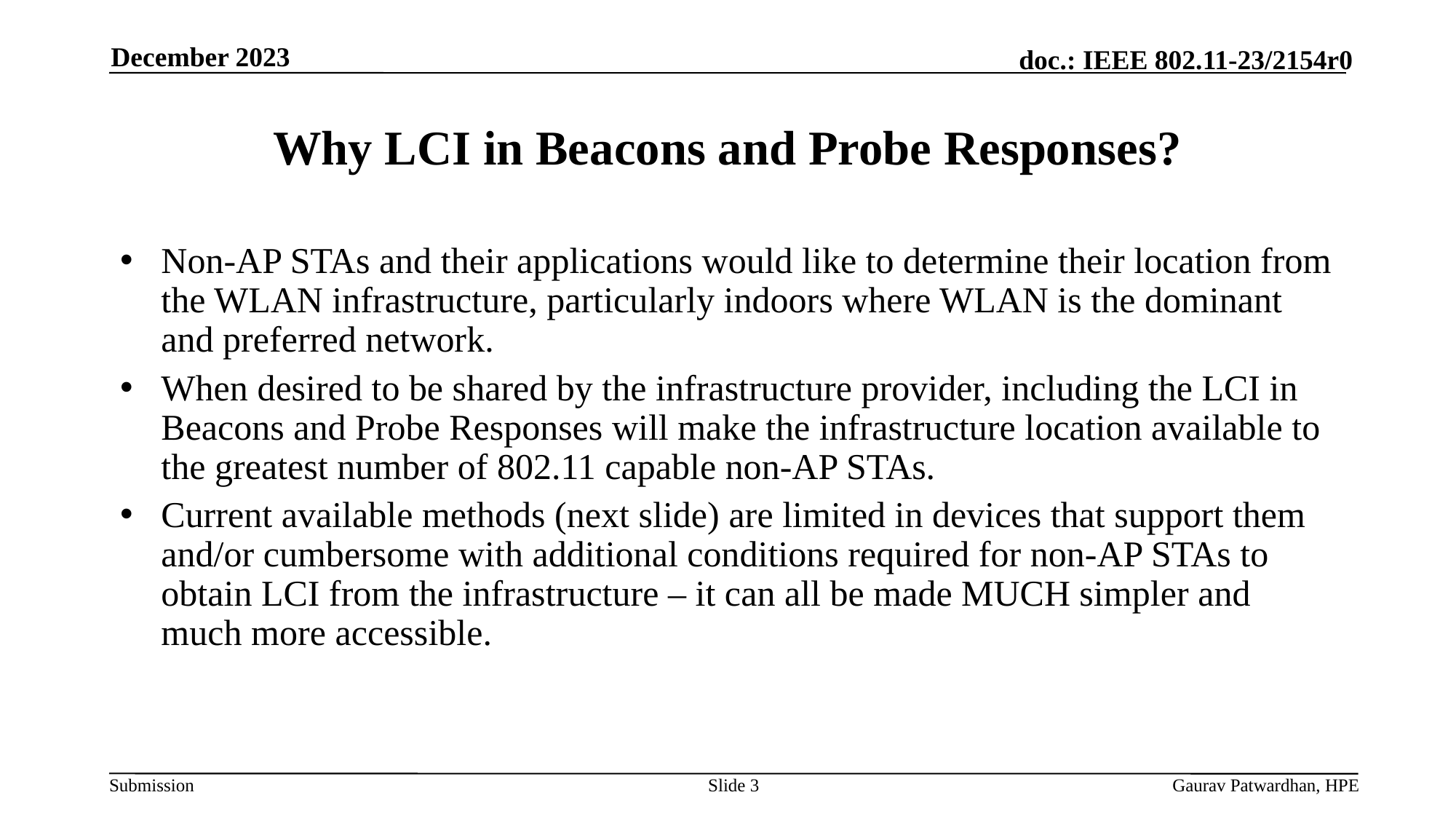

December 2023
# Why LCI in Beacons and Probe Responses?
Non-AP STAs and their applications would like to determine their location from the WLAN infrastructure, particularly indoors where WLAN is the dominant and preferred network.
When desired to be shared by the infrastructure provider, including the LCI in Beacons and Probe Responses will make the infrastructure location available to the greatest number of 802.11 capable non-AP STAs.
Current available methods (next slide) are limited in devices that support them and/or cumbersome with additional conditions required for non-AP STAs to obtain LCI from the infrastructure – it can all be made MUCH simpler and much more accessible.
Slide 3
Gaurav Patwardhan, HPE